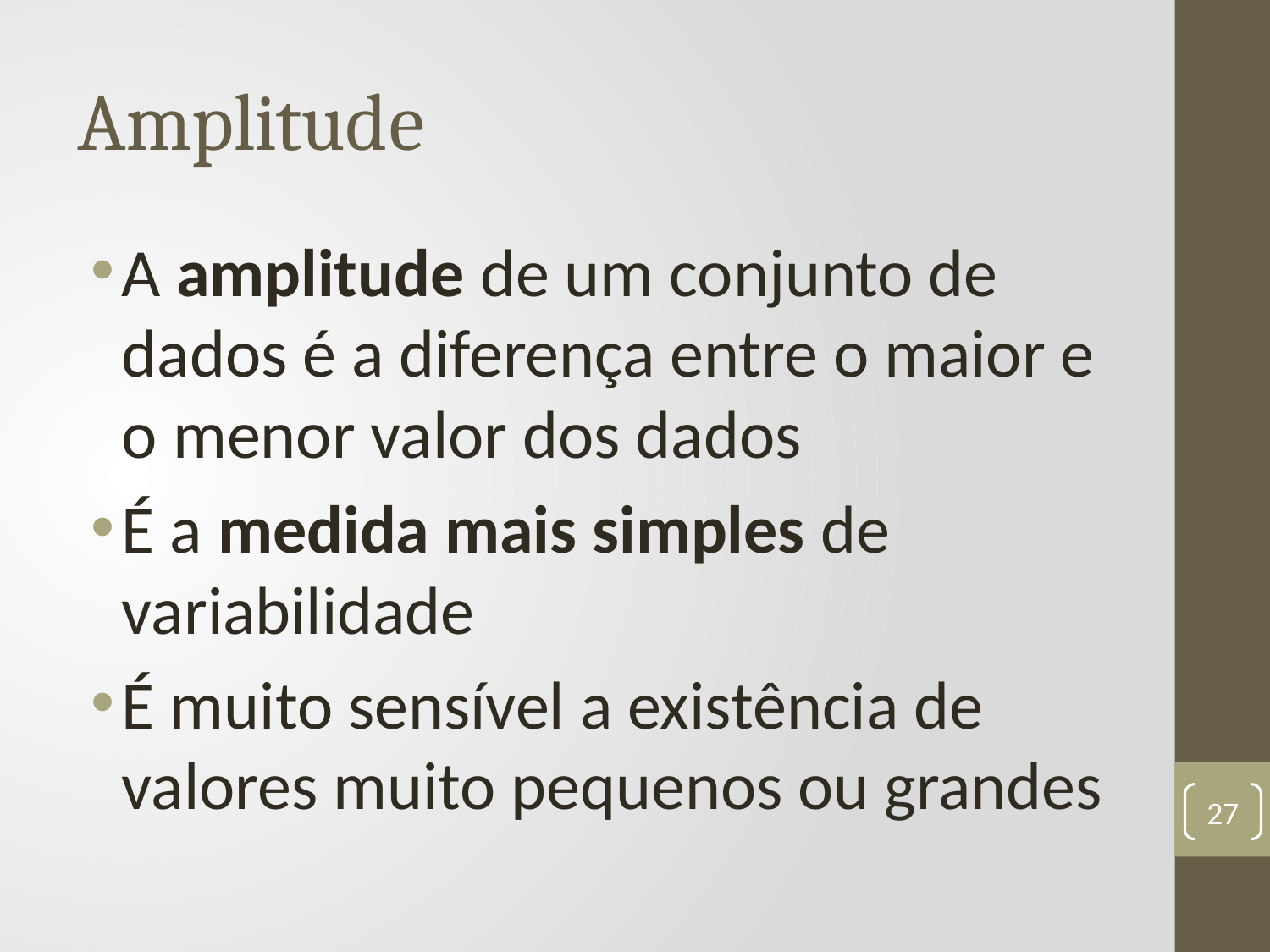

# Amplitude
A amplitude de um conjunto de dados é a diferença entre o maior e o menor valor dos dados
É a medida mais simples de variabilidade
É muito sensível a existência de valores muito pequenos ou grandes
27